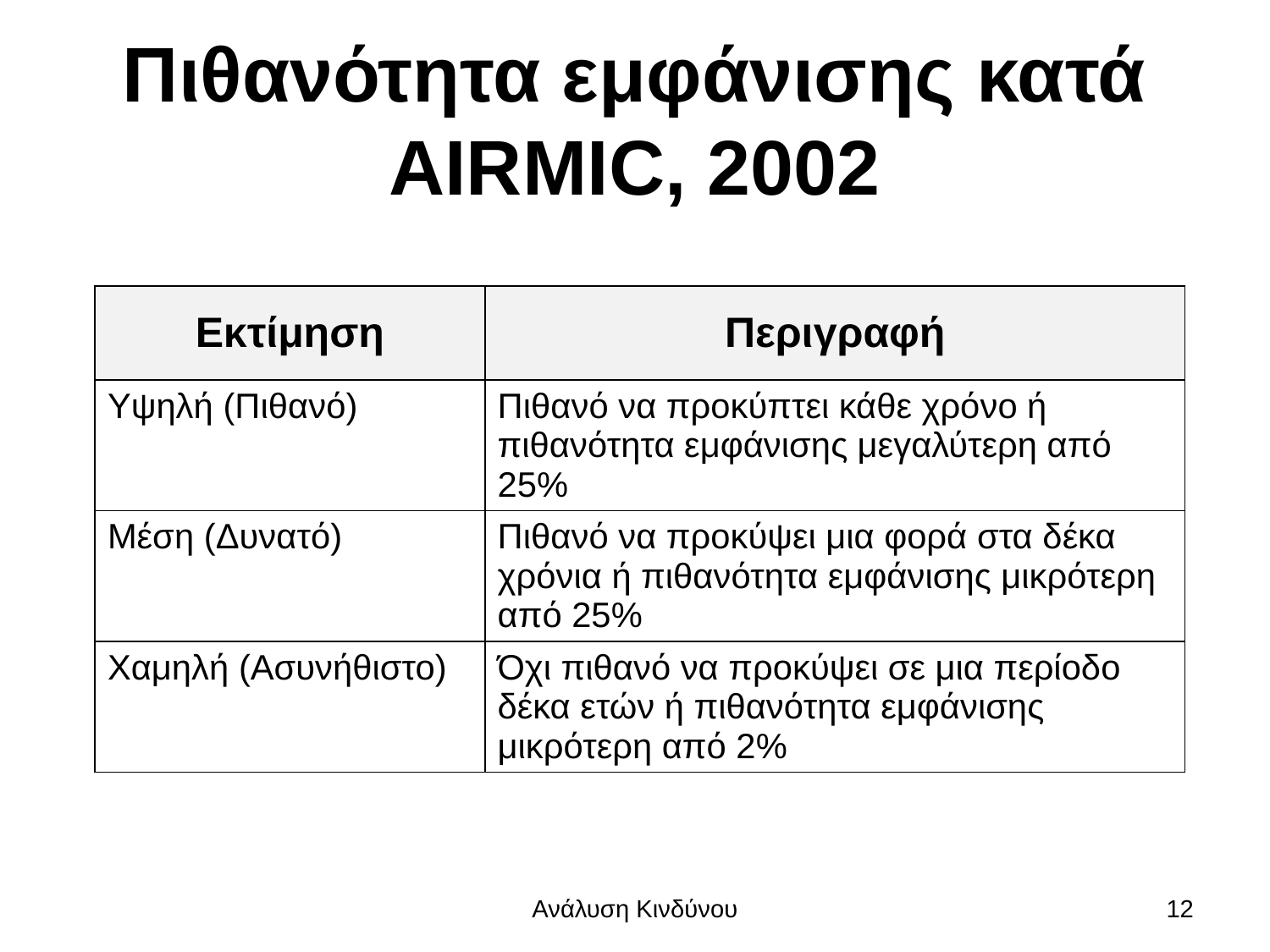

# Πιθανότητα εμφάνισης κατά AIRMIC, 2002
| Εκτίμηση | Περιγραφή |
| --- | --- |
| Υψηλή (Πιθανό) | Πιθανό να προκύπτει κάθε χρόνο ή πιθανότητα εμφάνισης μεγαλύτερη από 25% |
| Μέση (Δυνατό) | Πιθανό να προκύψει μια φορά στα δέκα χρόνια ή πιθανότητα εμφάνισης μικρότερη από 25% |
| Χαμηλή (Ασυνήθιστο) | Όχι πιθανό να προκύψει σε μια περίοδο δέκα ετών ή πιθανότητα εμφάνισης μικρότερη από 2% |
Ανάλυση Κινδύνου
12